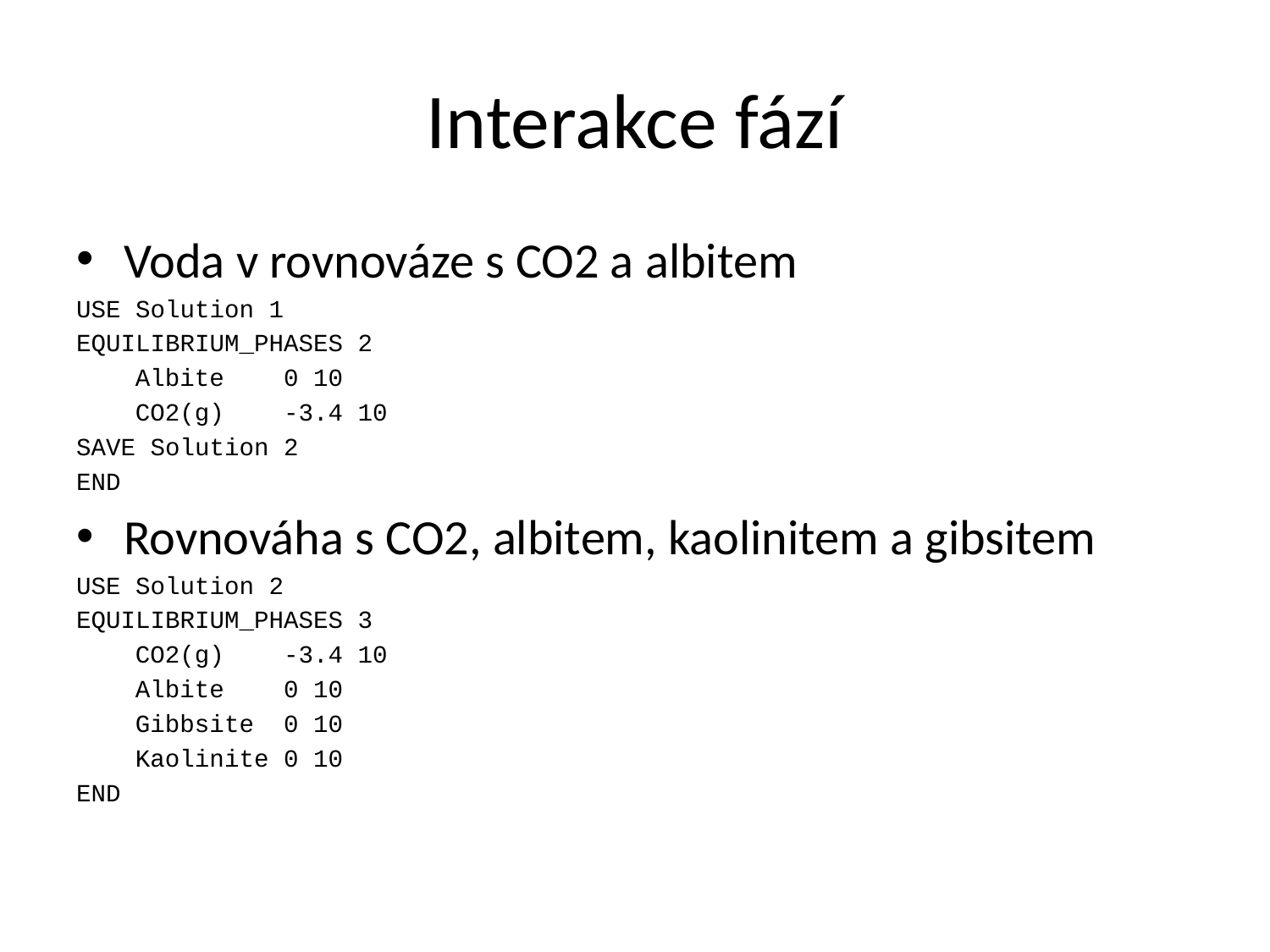

# Interakce fází
Voda v rovnováze s CO2 a albitem
USE Solution 1
EQUILIBRIUM_PHASES 2
    Albite    0 10
    CO2(g)    -3.4 10
SAVE Solution 2
END
Rovnováha s CO2, albitem, kaolinitem a gibsitem
USE Solution 2
EQUILIBRIUM_PHASES 3
    CO2(g)    -3.4 10
    Albite    0 10
    Gibbsite  0 10
    Kaolinite 0 10
END